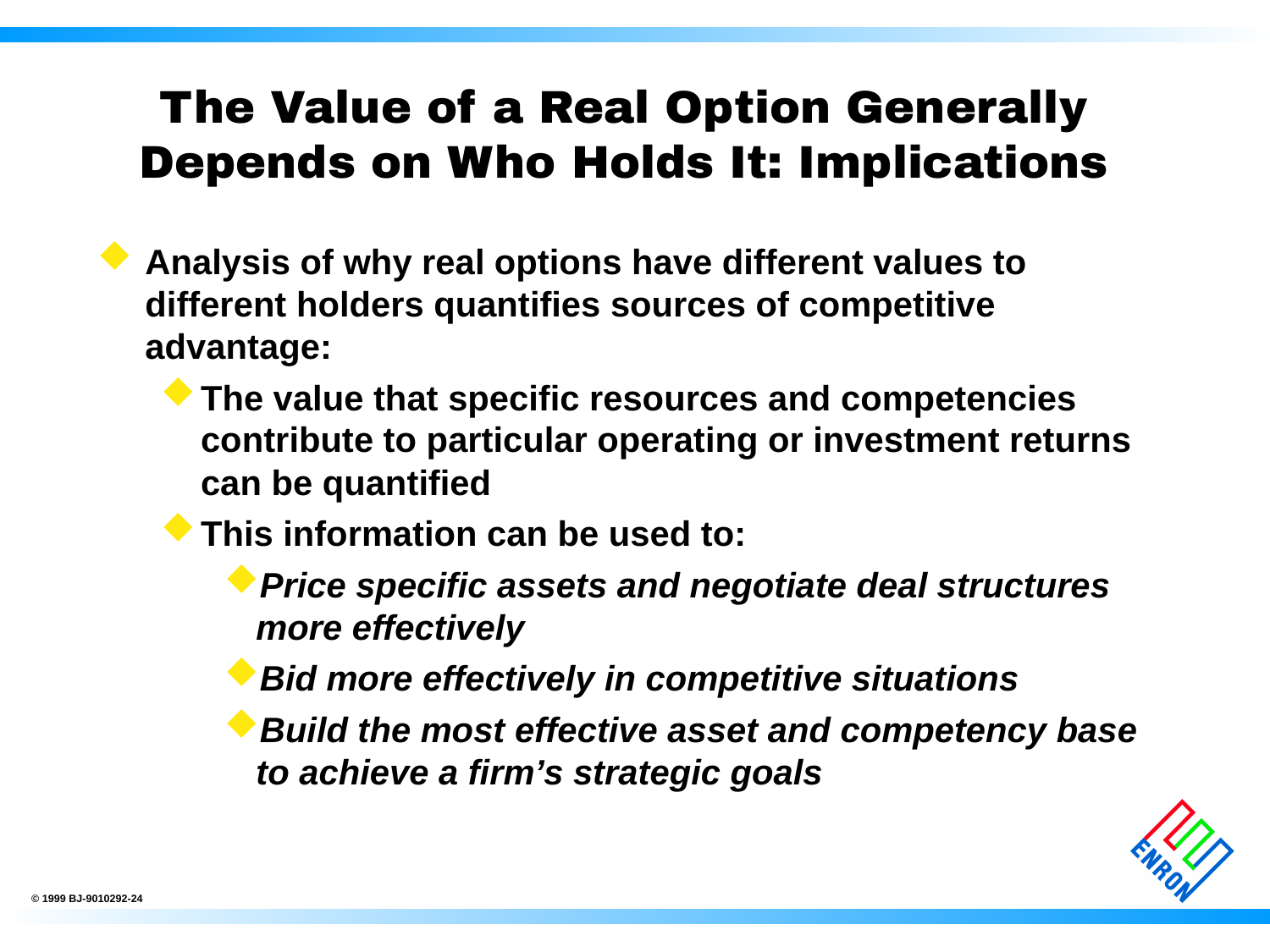

# The Value of a Real Option Generally Depends on Who Holds It: Implications
Analysis of why real options have different values to different holders quantifies sources of competitive advantage:
The value that specific resources and competencies contribute to particular operating or investment returns can be quantified
This information can be used to:
Price specific assets and negotiate deal structures more effectively
Bid more effectively in competitive situations
Build the most effective asset and competency base to achieve a firm’s strategic goals